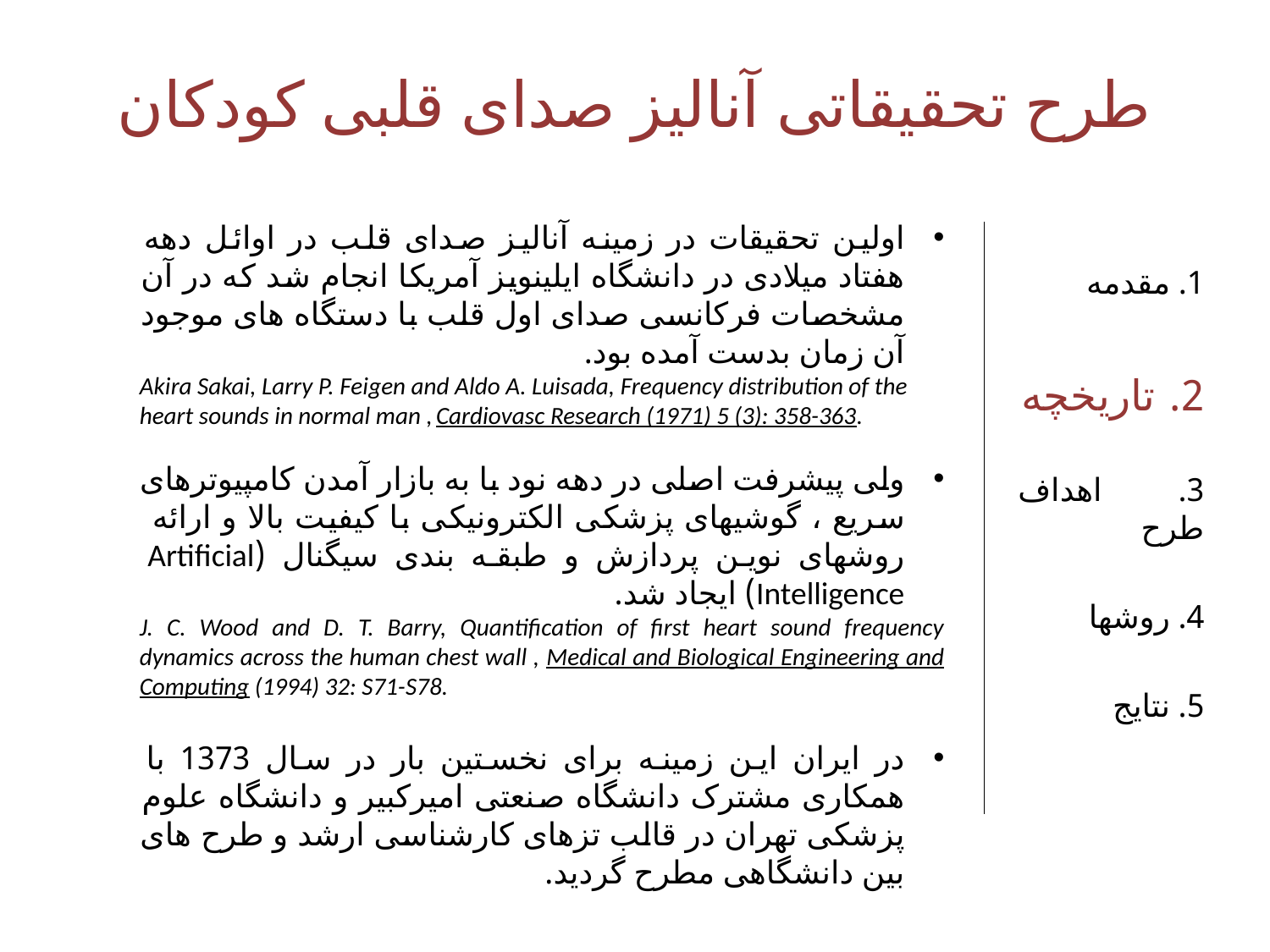

طرح تحقیقاتی آنالیز صدای قلبی کودکان
اولین تحقیقات در زمینه آنالیز صدای قلب در اوائل دهه هفتاد میلادی در دانشگاه ایلینویز آمریکا انجام شد که در آن مشخصات فرکانسی صدای اول قلب با دستگاه های موجود آن زمان بدست آمده بود.
Akira Sakai, Larry P. Feigen and Aldo A. Luisada, Frequency distribution of the heart sounds in normal man , Cardiovasc Research (1971) 5 (3): 358-363.

ولی پیشرفت اصلی در دهه نود با به بازار آمدن کامپیوترهای سریع ، گوشیهای پزشکی الکترونیکی با کیفیت بالا و ارائه  روشهای نوین پردازش و طبقه بندی سیگنال (Artificial Intelligence) ایجاد شد.
J. C. Wood and D. T. Barry, Quantification of first heart sound frequency dynamics across the human chest wall , Medical and Biological Engineering and Computing (1994) 32: S71-S78.

در ایران این زمینه برای نخستین بار در سال 1373 با همکاری مشترک دانشگاه صنعتی امیرکبیر و دانشگاه علوم پزشکی تهران در قالب تزهای کارشناسی ارشد و طرح های بین دانشگاهی مطرح گردید.
1. مقدمه

2. تاریخچه

3. اهداف طرح

4. روشها

5. نتایج